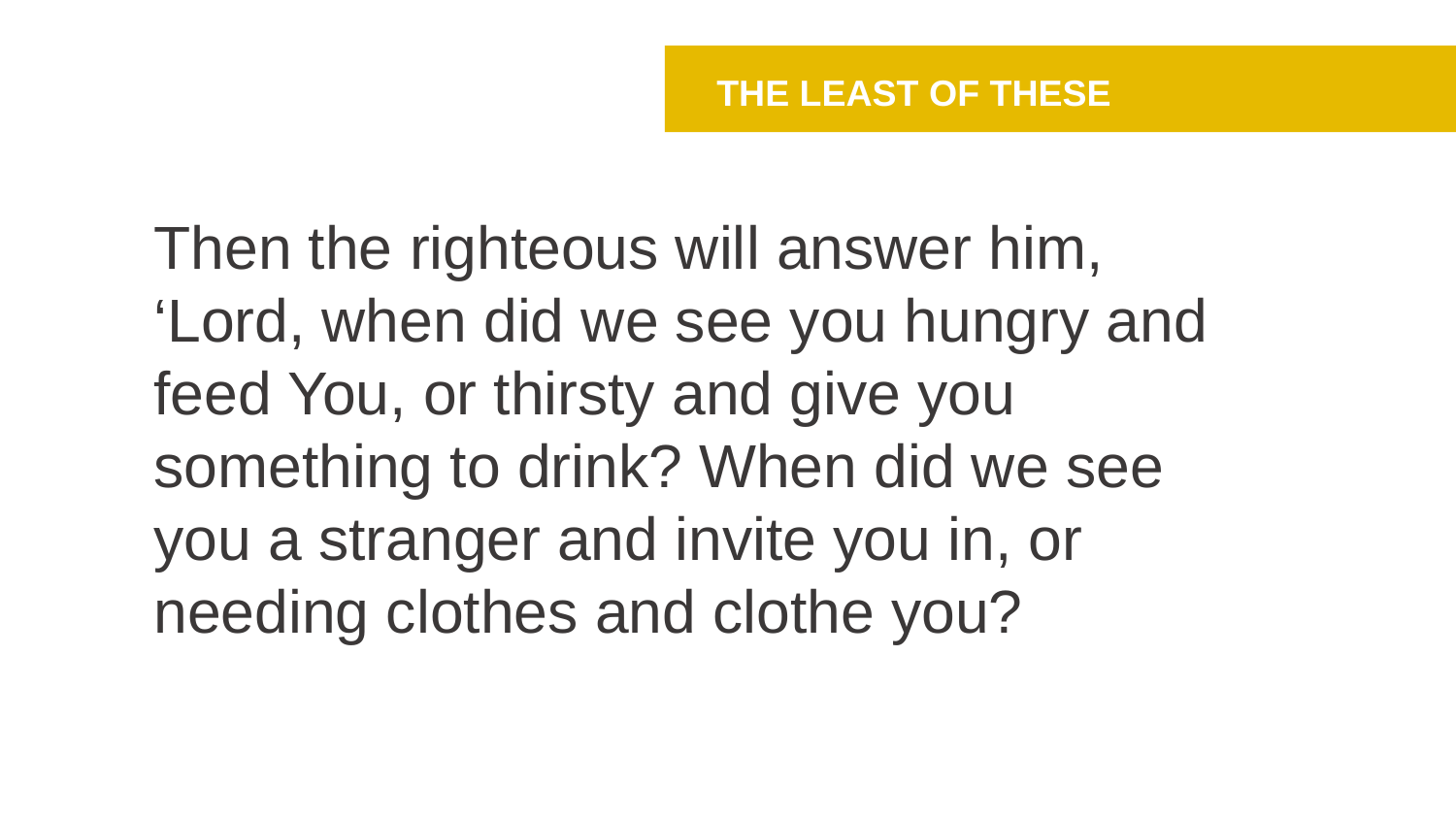

THE LEAST OF THESE
Then the righteous will answer him, ‘Lord, when did we see you hungry and feed You, or thirsty and give you something to drink? When did we see you a stranger and invite you in, or needing clothes and clothe you?